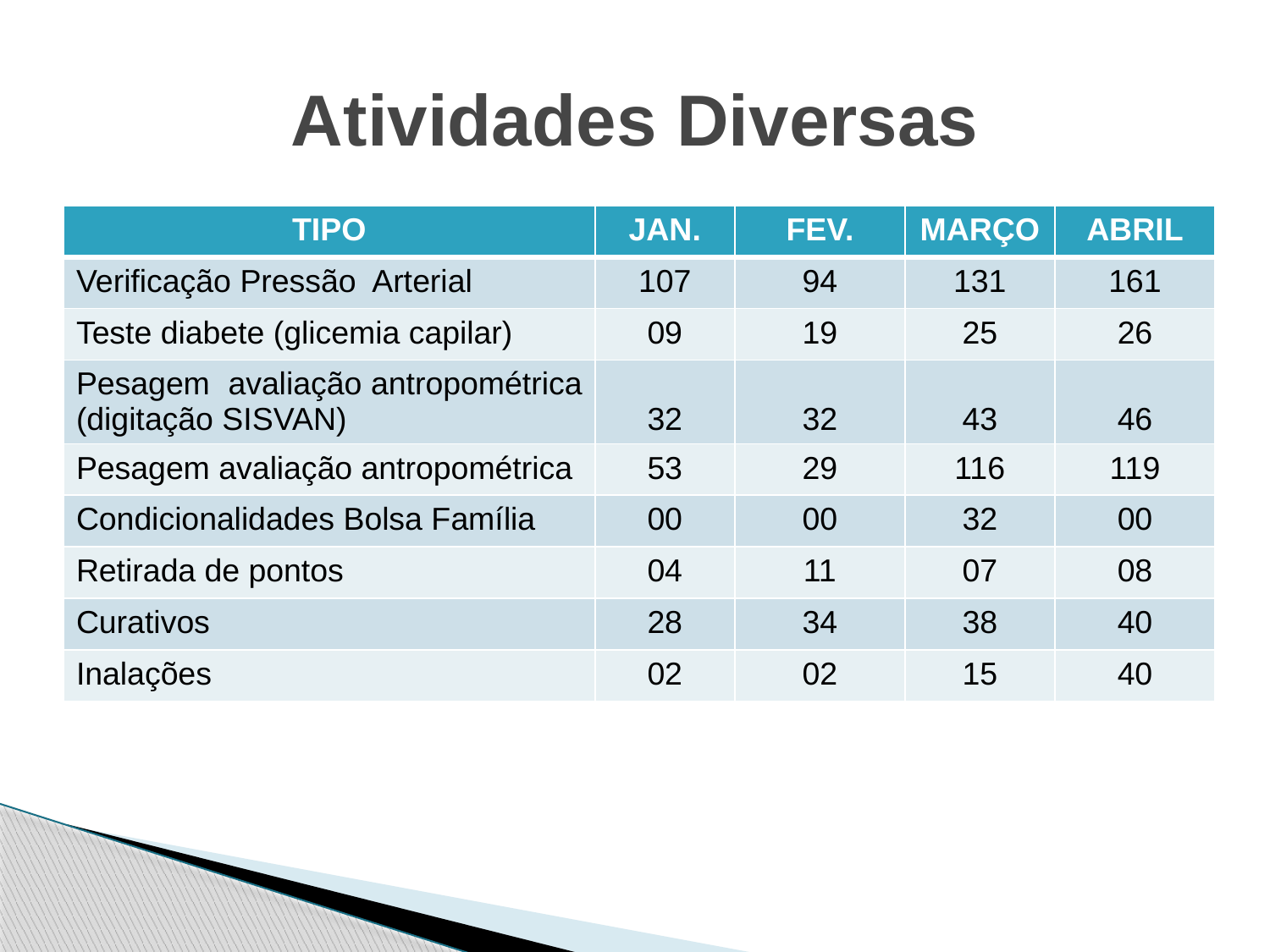

# Atividades Diversas
| TIPO | JAN. | FEV. | MARÇO | ABRIL |
| --- | --- | --- | --- | --- |
| Verificação Pressão Arterial | 107 | 94 | 131 | 161 |
| Teste diabete (glicemia capilar) | 09 | 19 | 25 | 26 |
| Pesagem avaliação antropométrica (digitação SISVAN) | 32 | 32 | 43 | 46 |
| Pesagem avaliação antropométrica | 53 | 29 | 116 | 119 |
| Condicionalidades Bolsa Família | 00 | 00 | 32 | 00 |
| Retirada de pontos | 04 | 11 | 07 | 08 |
| Curativos | 28 | 34 | 38 | 40 |
| Inalações | 02 | 02 | 15 | 40 |